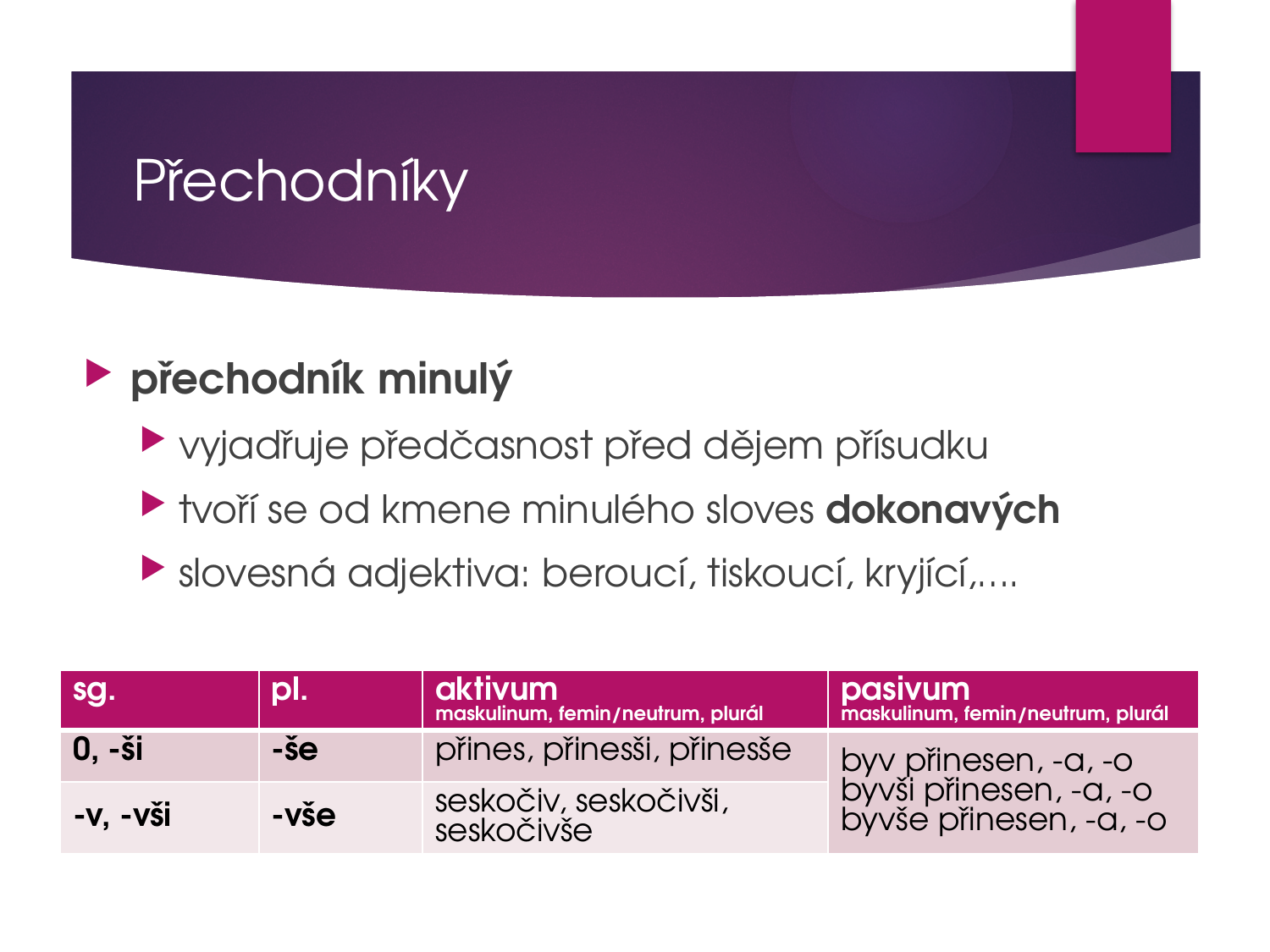

# Přechodníky
přechodník minulý
vyjadřuje předčasnost před dějem přísudku
tvoří se od kmene minulého sloves dokonavých
slovesná adjektiva: beroucí, tiskoucí, kryjící,….
| sg. | pl. | aktivum maskulinum, femin/neutrum, plurál | pasivum maskulinum, femin/neutrum, plurál |
| --- | --- | --- | --- |
| 0, -ši | -še | přines, přinesši, přinesše | byv přinesen, -a, -o byvši přinesen, -a, -o byvše přinesen, -a, -o |
| -v, -vši | -vše | seskočiv, seskočivši, seskočivše |  |